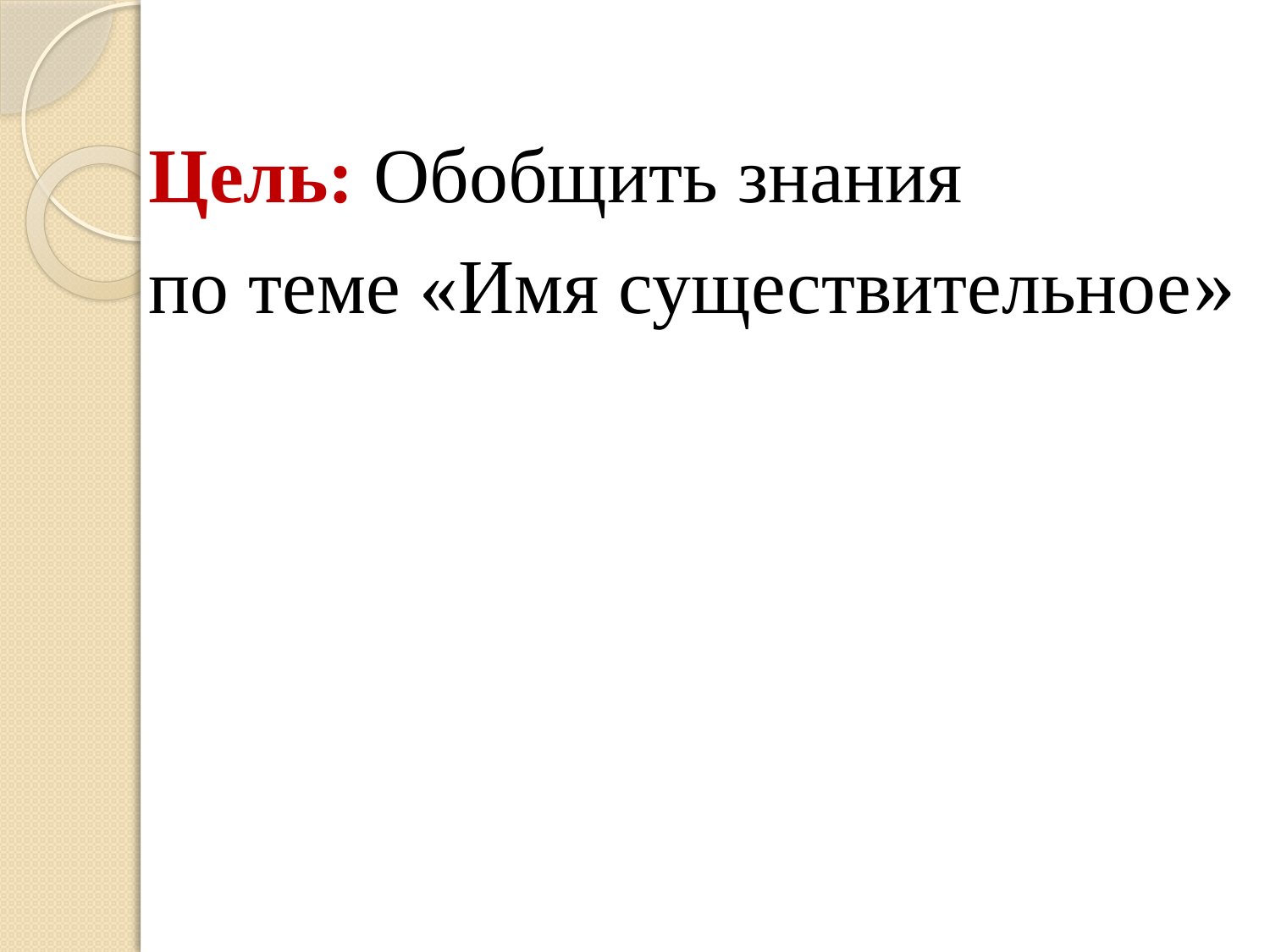

Цель: Обобщить знания
по теме «Имя существительное»